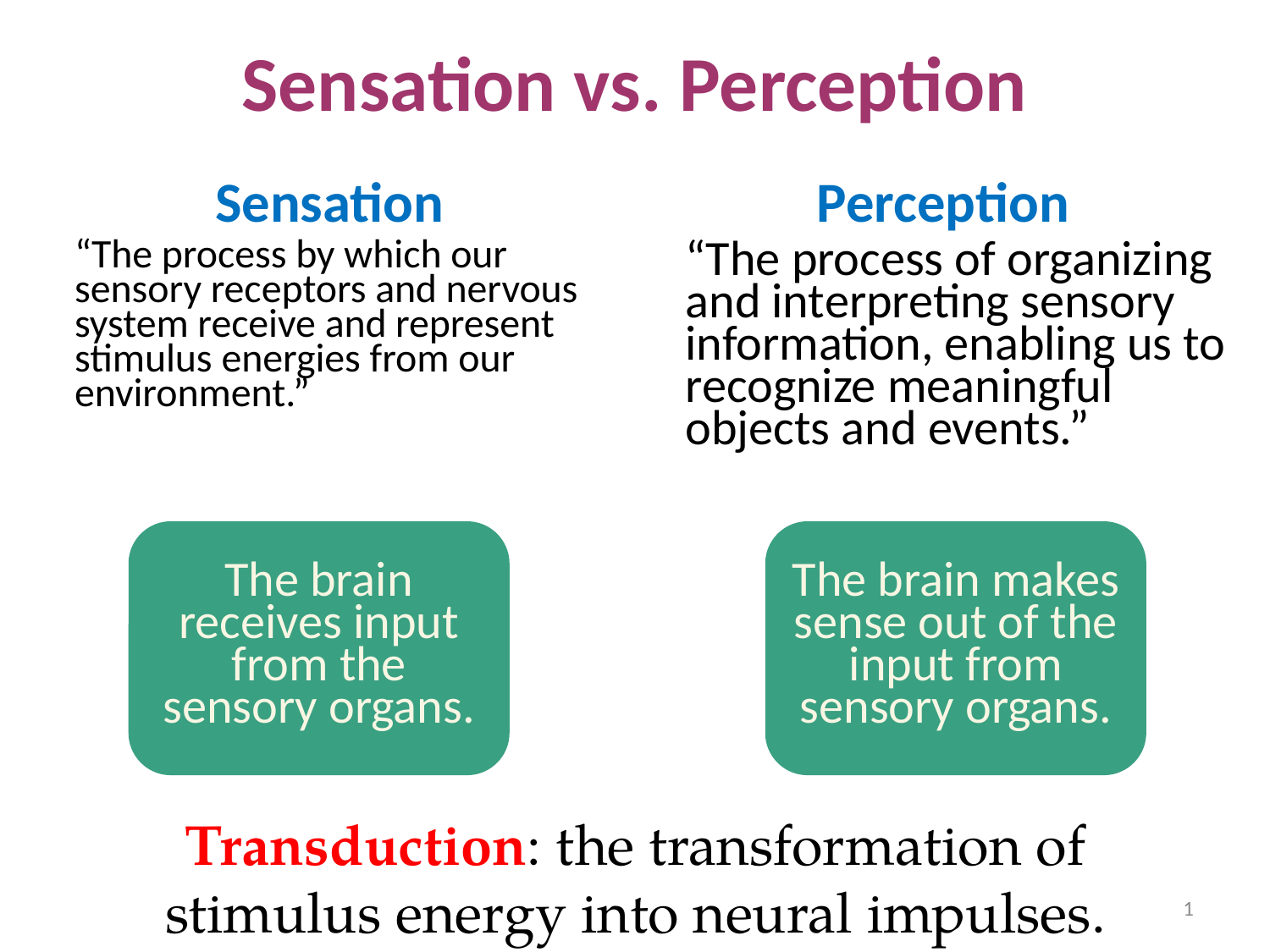

# Sensation vs. Perception
Sensation
Perception
“The process by which our sensory receptors and nervous system receive and represent stimulus energies from our environment.”

“The process of organizing and interpreting sensory information, enabling us to recognize meaningful objects and events.”
The brain receives input from the sensory organs.
The brain makes sense out of the input from sensory organs.
Transduction: the transformation of stimulus energy into neural impulses.
1